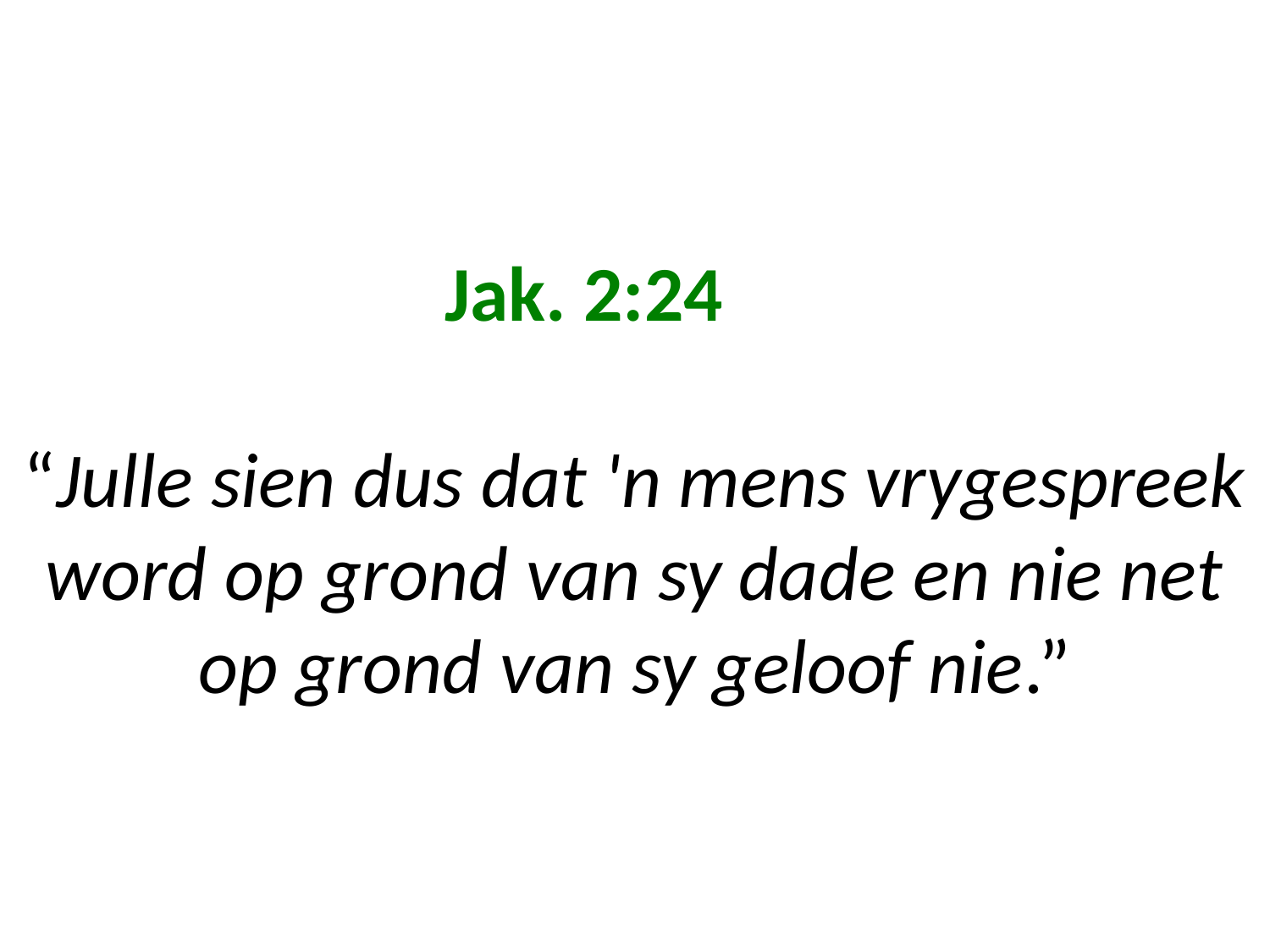

# Jak. 2:24 “Julle sien dus dat 'n mens vrygespreek word op grond van sy dade en nie net op grond van sy geloof nie.”